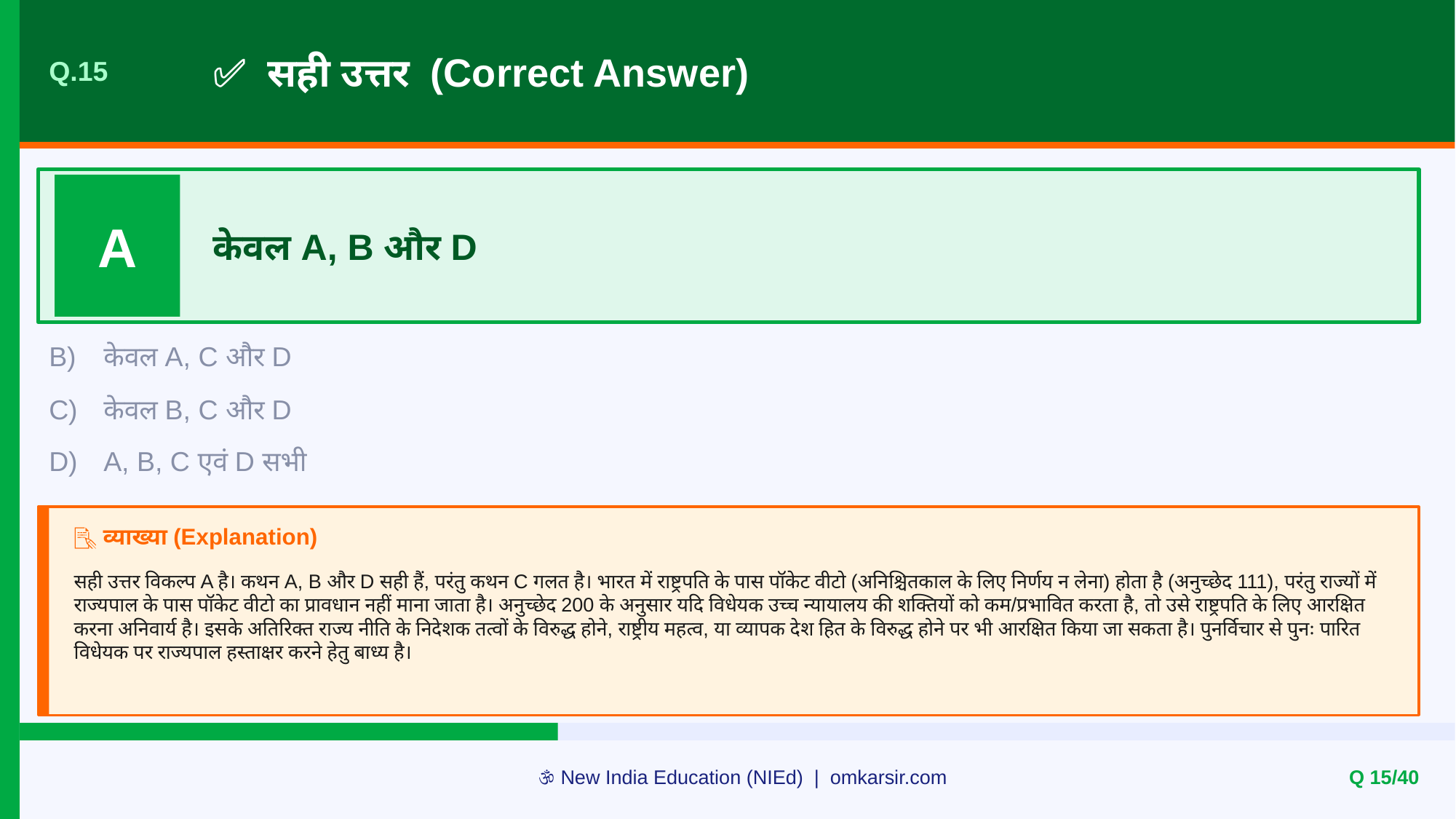

✅  सही उत्तर  (Correct Answer)
Q.15

A
केवल A, B और D
B)
केवल A, C और D
C)
केवल B, C और D
D)
A, B, C एवं D सभी

📝 व्याख्या (Explanation)
सही उत्तर विकल्प A है। कथन A, B और D सही हैं, परंतु कथन C गलत है। भारत में राष्ट्रपति के पास पॉकेट वीटो (अनिश्चितकाल के लिए निर्णय न लेना) होता है (अनुच्छेद 111), परंतु राज्यों में राज्यपाल के पास पॉकेट वीटो का प्रावधान नहीं माना जाता है। अनुच्छेद 200 के अनुसार यदि विधेयक उच्च न्यायालय की शक्तियों को कम/प्रभावित करता है, तो उसे राष्ट्रपति के लिए आरक्षित करना अनिवार्य है। इसके अतिरिक्त राज्य नीति के निदेशक तत्वों के विरुद्ध होने, राष्ट्रीय महत्व, या व्यापक देश हित के विरुद्ध होने पर भी आरक्षित किया जा सकता है। पुनर्विचार से पुनः पारित विधेयक पर राज्यपाल हस्ताक्षर करने हेतु बाध्य है।

🕉️ New India Education (NIEd)  |  omkarsir.com
Q 15/40